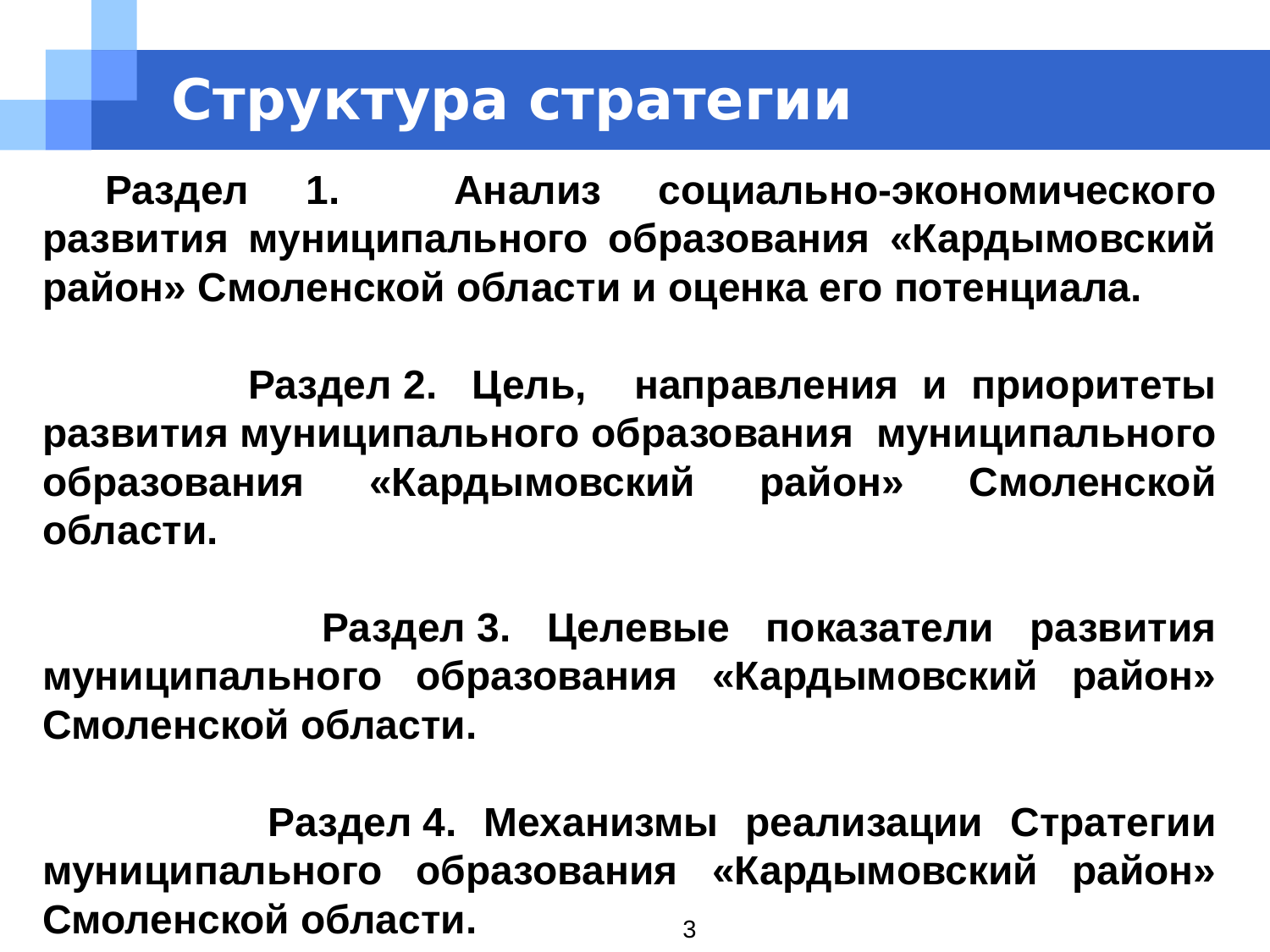

# Структура стратегии

Раздел 1.  Анализ социально-экономического развития муниципального образования «Кардымовский район» Смоленской области и оценка его потенциала.

      Раздел 2.  Цель,  направления и приоритеты развития муниципального образования  муниципального образования «Кардымовский район» Смоленской области.

      Раздел 3. Целевые показатели развития муниципального образования «Кардымовский район» Смоленской области.

      Раздел 4. Механизмы реализации Стратегии муниципального образования «Кардымовский район» Смоленской области.

3